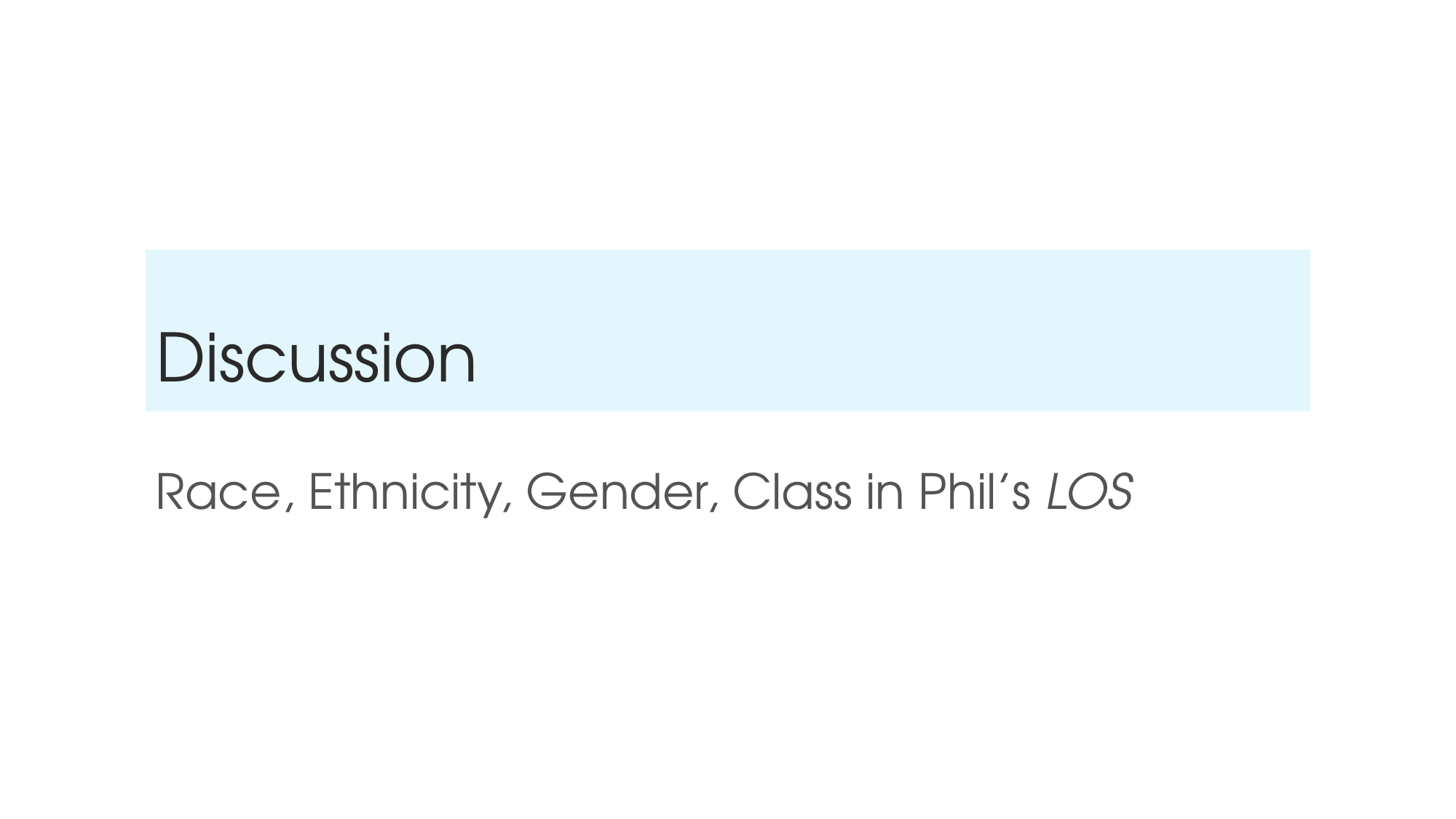

# Discussion
Race, Ethnicity, Gender, Class in Phil’s LOS